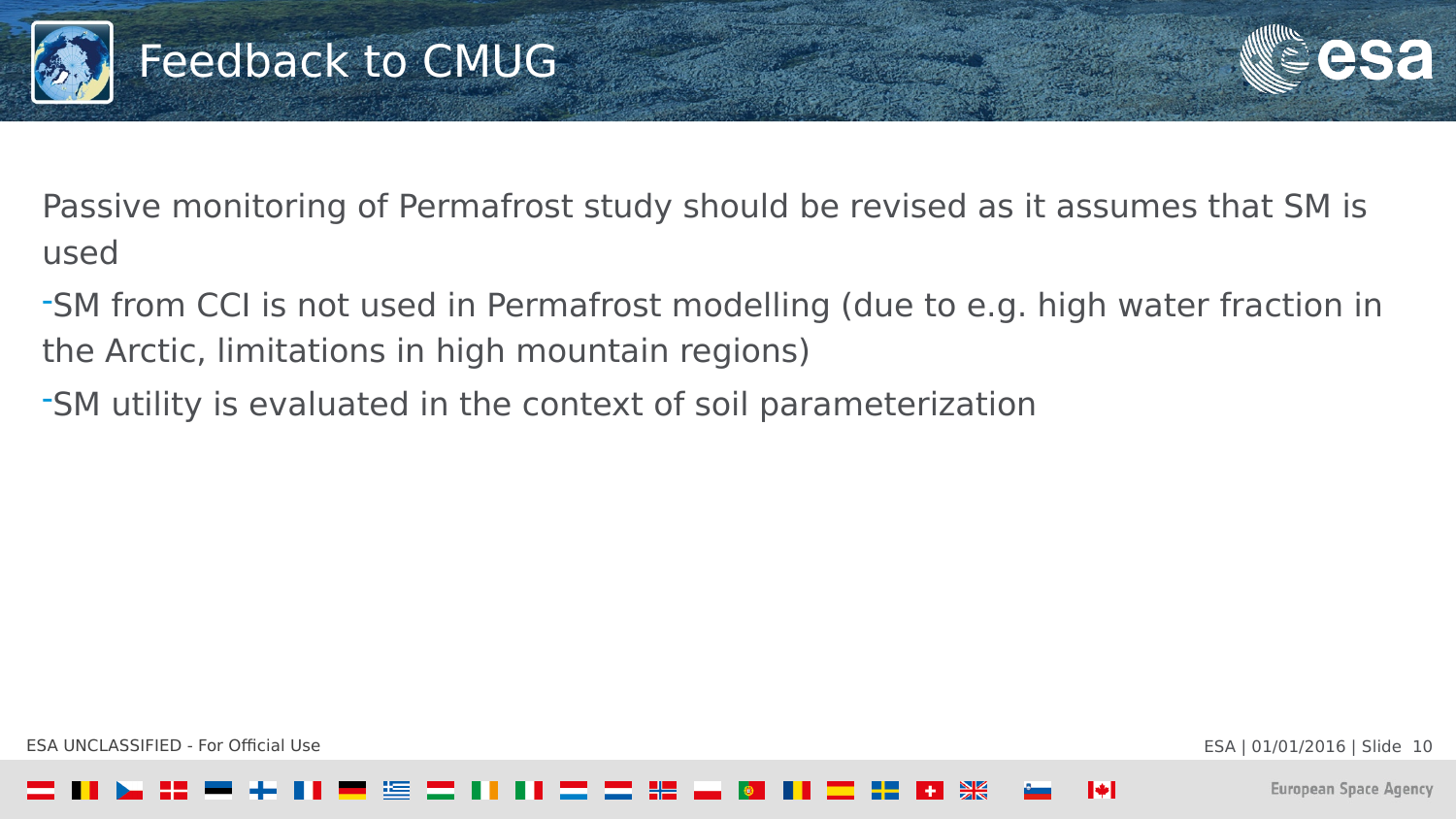

# Feedback to CMUG

Passive monitoring of Permafrost study should be revised as it assumes that SM is used
SM from CCI is not used in Permafrost modelling (due to e.g. high water fraction in the Arctic, limitations in high mountain regions)
SM utility is evaluated in the context of soil parameterization